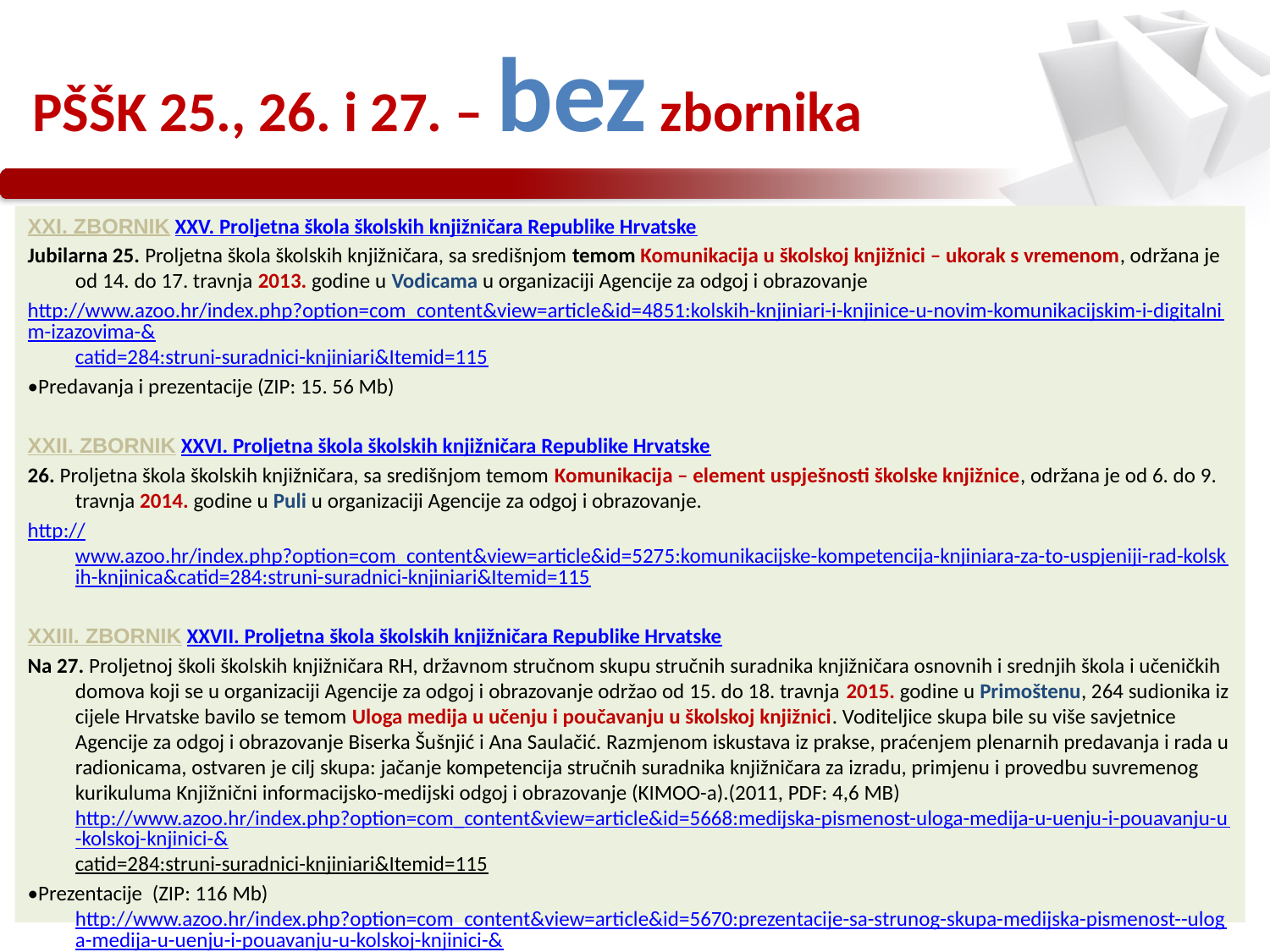

# PŠŠK 25., 26. i 27. – bez zbornika
XXI. ZBORNIK XXV. Proljetna škola školskih knjižničara Republike Hrvatske
Jubilarna 25. Proljetna škola školskih knjižničara, sa središnjom temom Komunikacija u školskoj knjižnici – ukorak s vremenom, održana je od 14. do 17. travnja 2013. godine u Vodicama u organizaciji Agencije za odgoj i obrazovanje
http://www.azoo.hr/index.php?option=com_content&view=article&id=4851:kolskih-knjiniari-i-knjinice-u-novim-komunikacijskim-i-digitalnim-izazovima-&catid=284:struni-suradnici-knjiniari&Itemid=115
•Predavanja i prezentacije (ZIP: 15. 56 Mb)

XXII. ZBORNIK XXVI. Proljetna škola školskih knjižničara Republike Hrvatske
26. Proljetna škola školskih knjižničara, sa središnjom temom Komunikacija – element uspješnosti školske knjižnice, održana je od 6. do 9. travnja 2014. godine u Puli u organizaciji Agencije za odgoj i obrazovanje.
http://www.azoo.hr/index.php?option=com_content&view=article&id=5275:komunikacijske-kompetencija-knjiniara-za-to-uspjeniji-rad-kolskih-knjinica&catid=284:struni-suradnici-knjiniari&Itemid=115

XXIII. ZBORNIK XXVII. Proljetna škola školskih knjižničara Republike Hrvatske
Na 27. Proljetnoj školi školskih knjižničara RH, državnom stručnom skupu stručnih suradnika knjižničara osnovnih i srednjih škola i učeničkih domova koji se u organizaciji Agencije za odgoj i obrazovanje održao od 15. do 18. travnja 2015. godine u Primoštenu, 264 sudionika iz cijele Hrvatske bavilo se temom Uloga medija u učenju i poučavanju u školskoj knjižnici. Voditeljice skupa bile su više savjetnice Agencije za odgoj i obrazovanje Biserka Šušnjić i Ana Saulačić. Razmjenom iskustava iz prakse, praćenjem plenarnih predavanja i rada u radionicama, ostvaren je cilj skupa: jačanje kompetencija stručnih suradnika knjižničara za izradu, primjenu i provedbu suvremenog kurikuluma Knjižnični informacijsko-medijski odgoj i obrazovanje (KIMOO-a).(2011, PDF: 4,6 MB) http://www.azoo.hr/index.php?option=com_content&view=article&id=5668:medijska-pismenost-uloga-medija-u-uenju-i-pouavanju-u-kolskoj-knjinici-&catid=284:struni-suradnici-knjiniari&Itemid=115
•Prezentacije  (ZIP: 116 Mb) http://www.azoo.hr/index.php?option=com_content&view=article&id=5670:prezentacije-sa-strunog-skupa-medijska-pismenost--uloga-medija-u-uenju-i-pouavanju-u-kolskoj-knjinici-&catid=284:struni-suradnici-knjiniari&Itemid=475